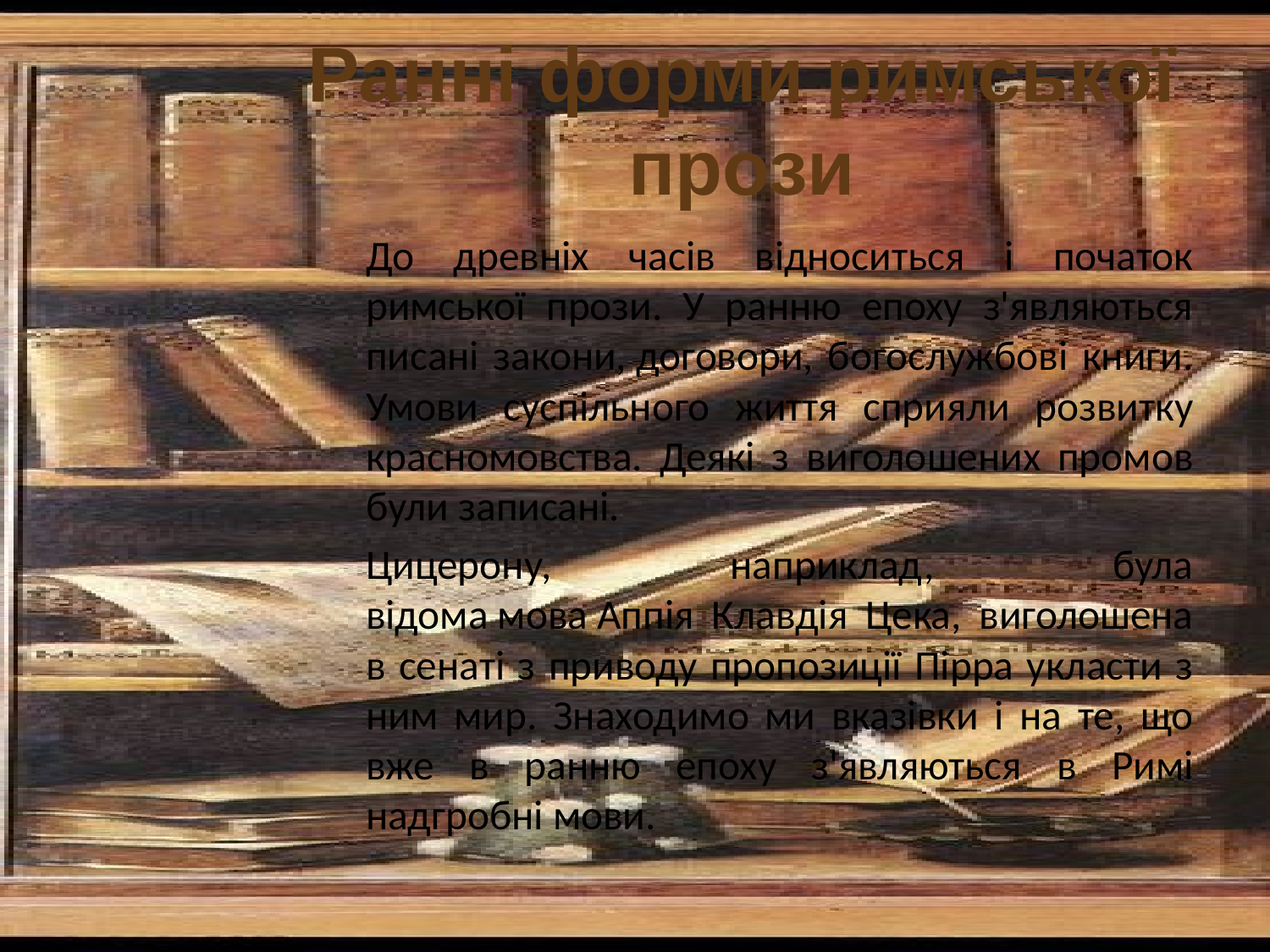

# Ранні форми римської прози
		До древніх часів відноситься і початок римської прози. У ранню епоху з'являються писані закони, договори, богослужбові книги. Умови суспільного життя сприяли розвитку красномовства. Деякі з виголошених промов були записані.
		Цицерону, наприклад, була відома мова Аппія Клавдія Цека, виголошена в сенаті з приводу пропозиції Пірра укласти з ним мир. Знаходимо ми вказівки і на те, що вже в ранню епоху з'являються в Римі надгробні мови.